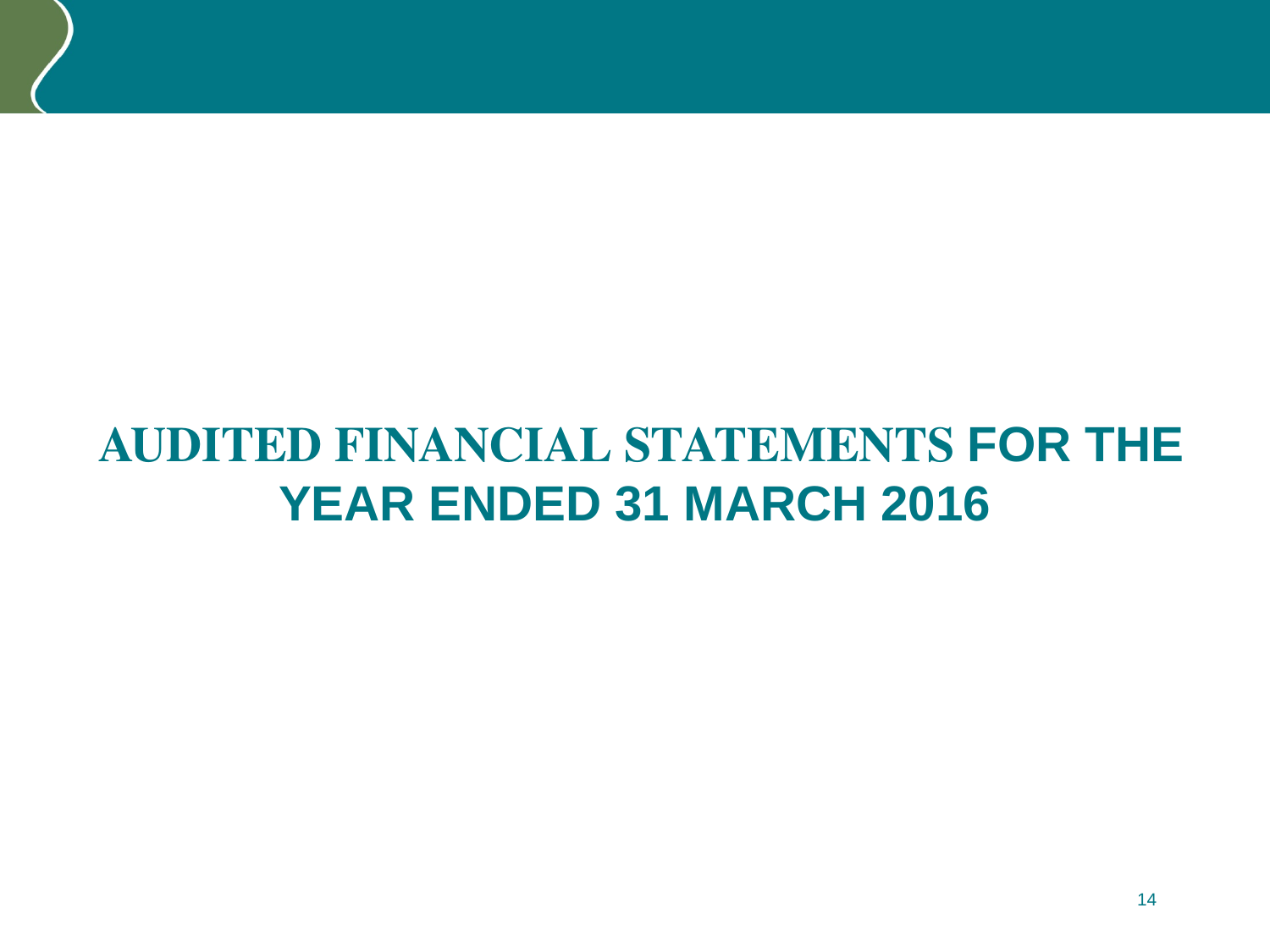

AUDITED FINANCIAL STATEMENTS FOR THE YEAR ENDED 31 MARCH 2016
14